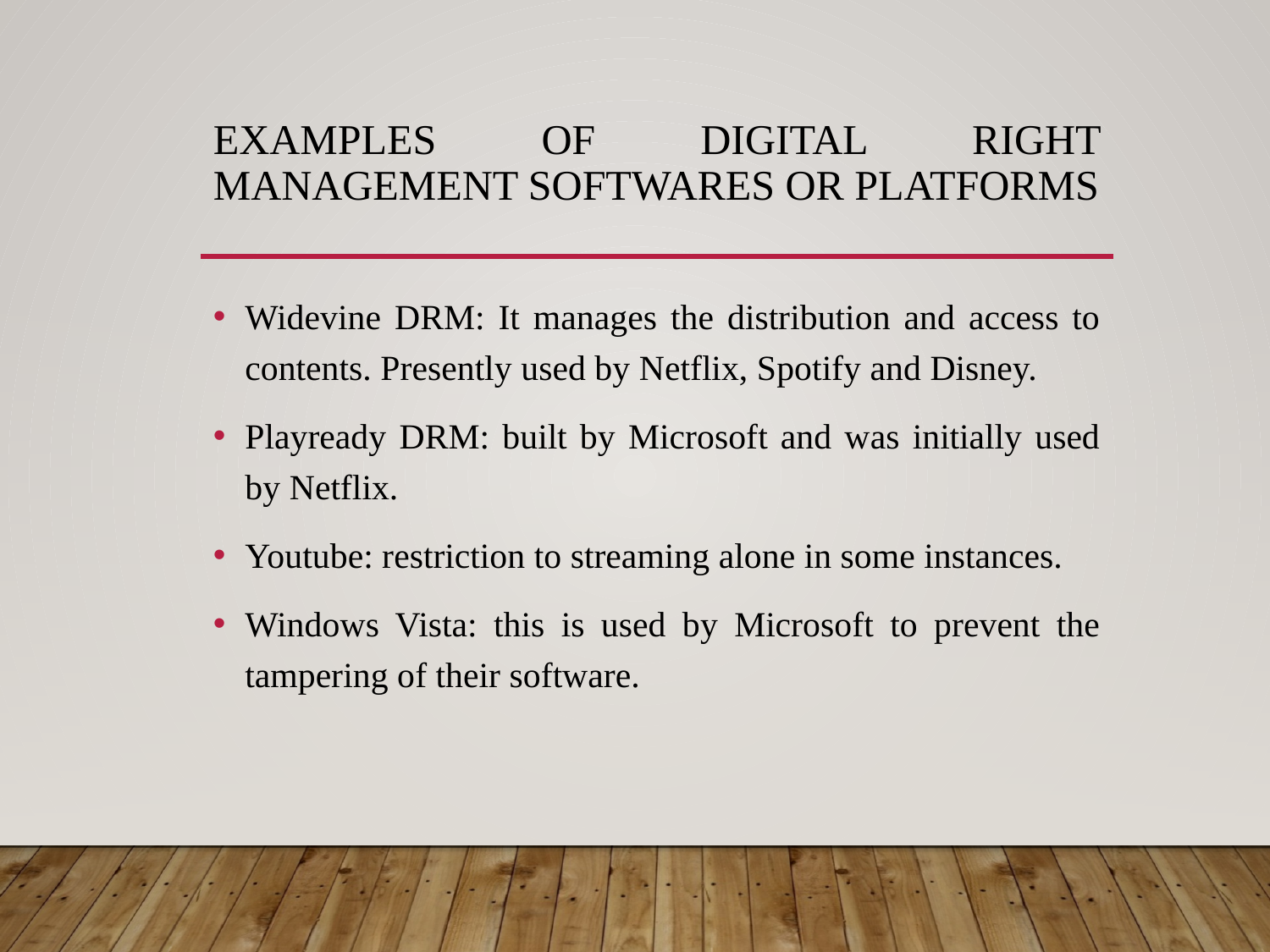

# Examples of Digital Right Management Softwares or Platforms
Widevine DRM: It manages the distribution and access to contents. Presently used by Netflix, Spotify and Disney.
Playready DRM: built by Microsoft and was initially used by Netflix.
Youtube: restriction to streaming alone in some instances.
Windows Vista: this is used by Microsoft to prevent the tampering of their software.